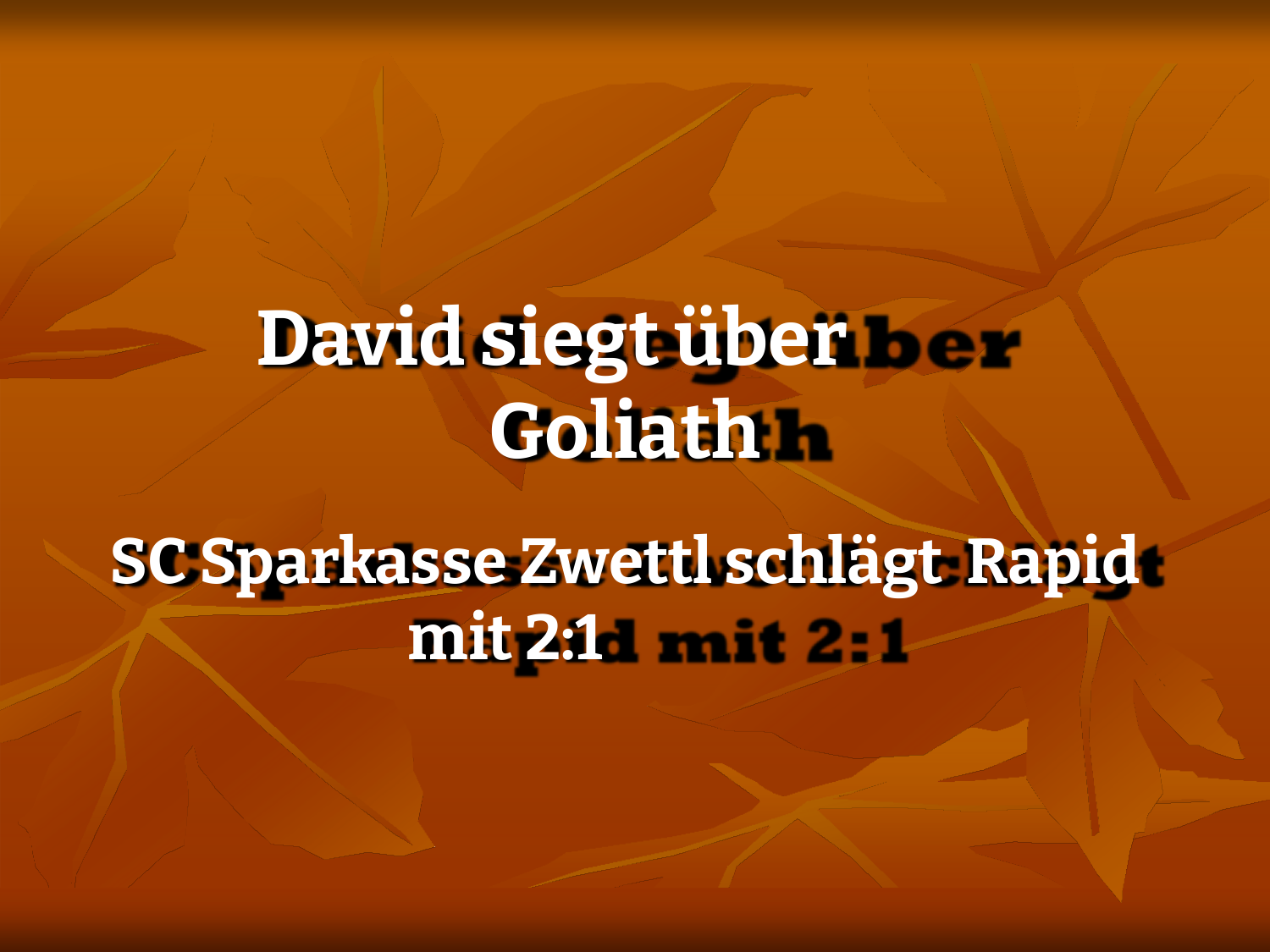

# David siegt über
Goliath

SC Sparkasse Zwettl schlägt  Rapid mit 2:1